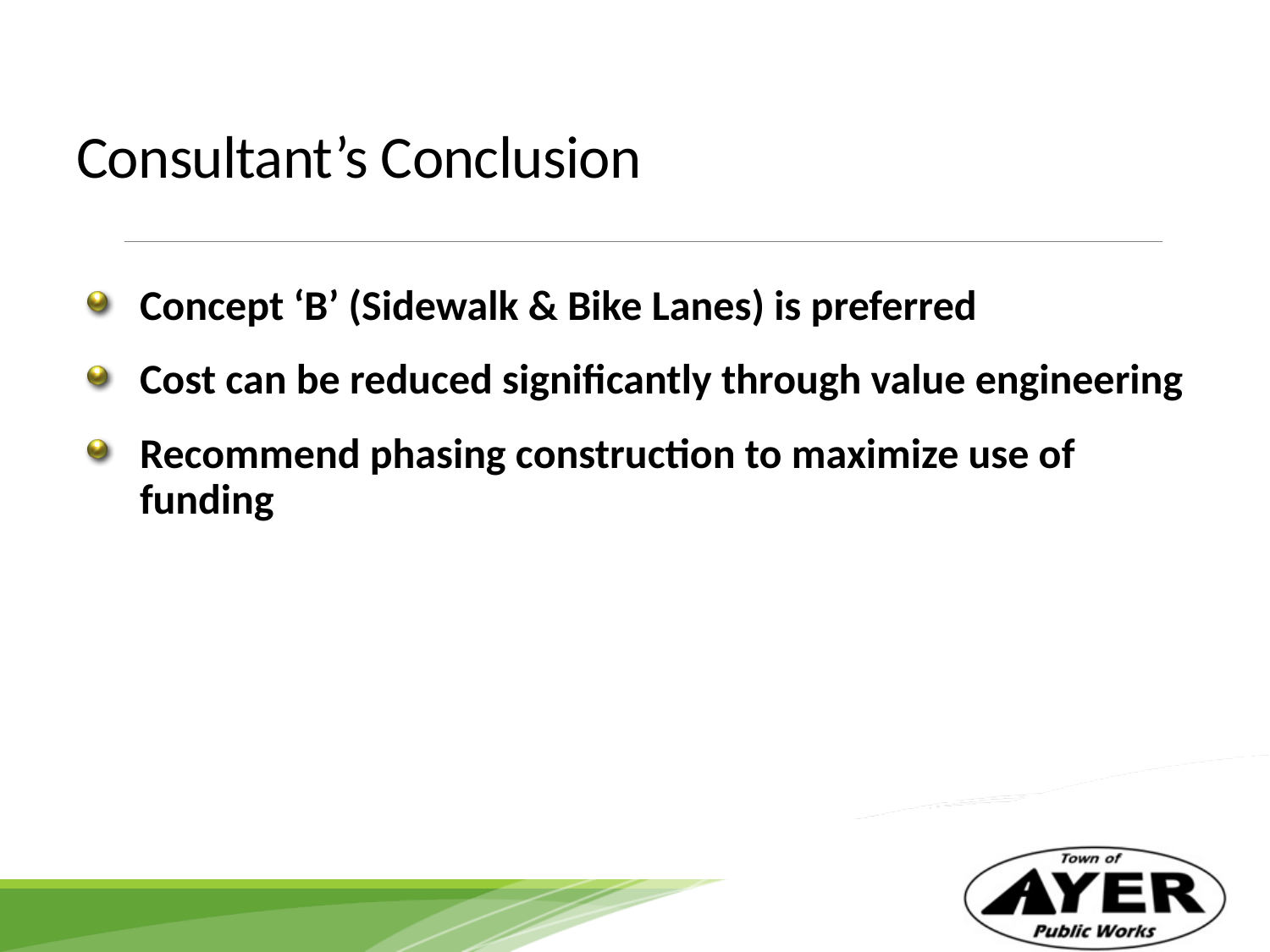

Consultant’s Conclusion
Concept ‘B’ (Sidewalk & Bike Lanes) is preferred

Cost can be reduced significantly through value engineering

Recommend phasing construction to maximize use of funding